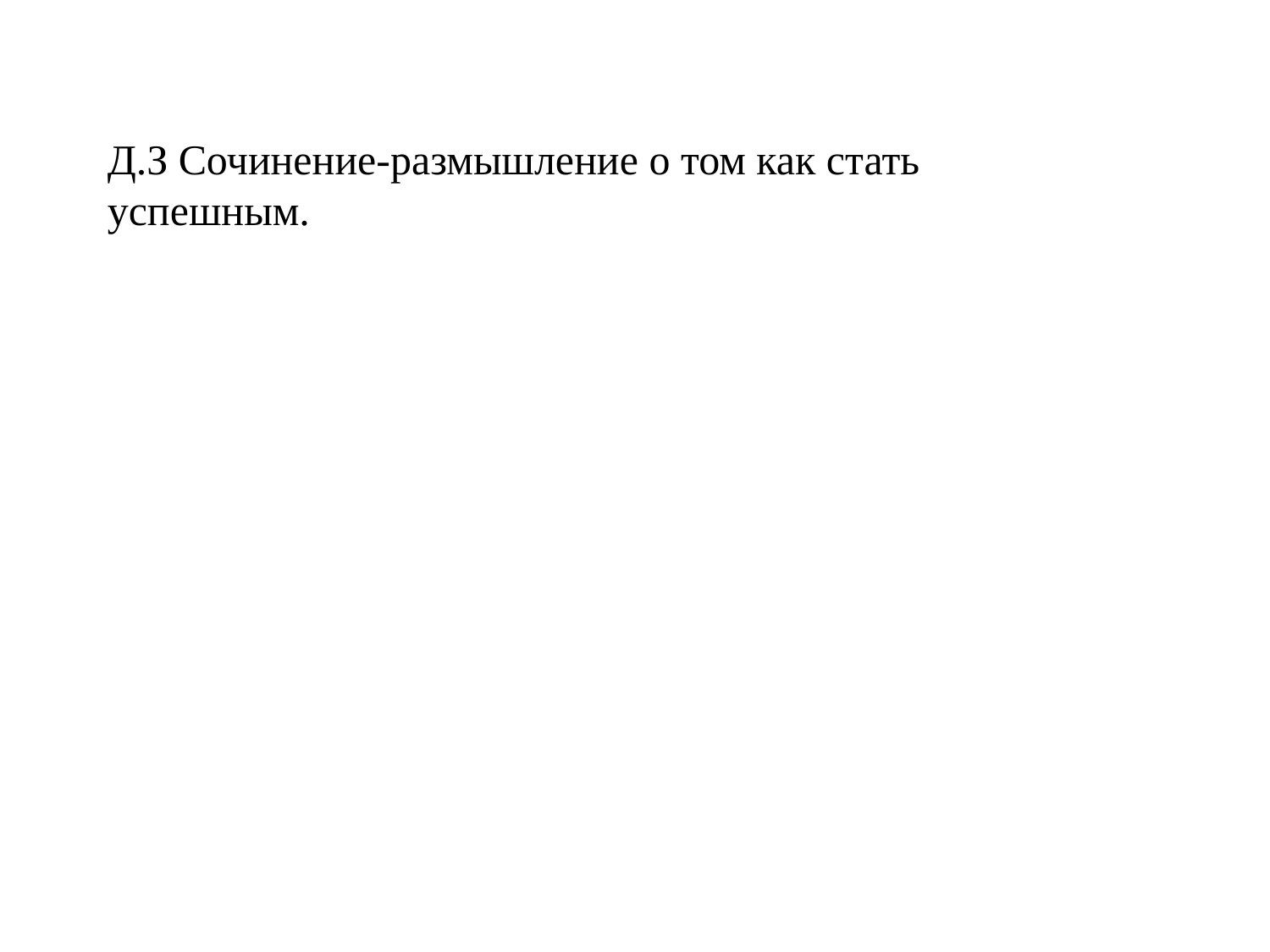

Д.З Сочинение-размышление о том как стать успешным.